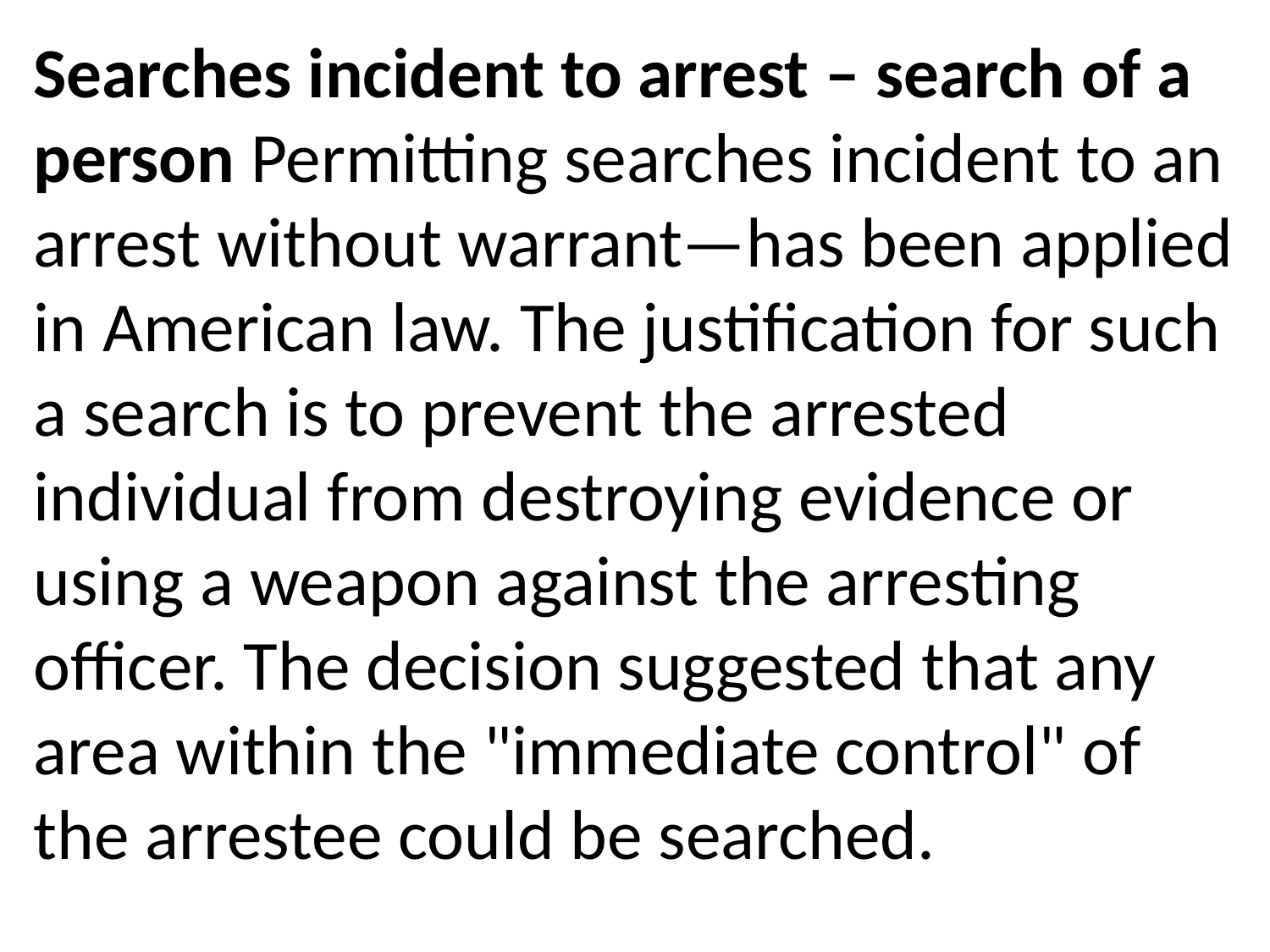

Searches incident to arrest – search of a person Permitting searches incident to an arrest without warrant—has been applied in American law. The justification for such a search is to prevent the arrested individual from destroying evidence or using a weapon against the arresting officer. The decision suggested that any area within the "immediate control" of the arrestee could be searched.